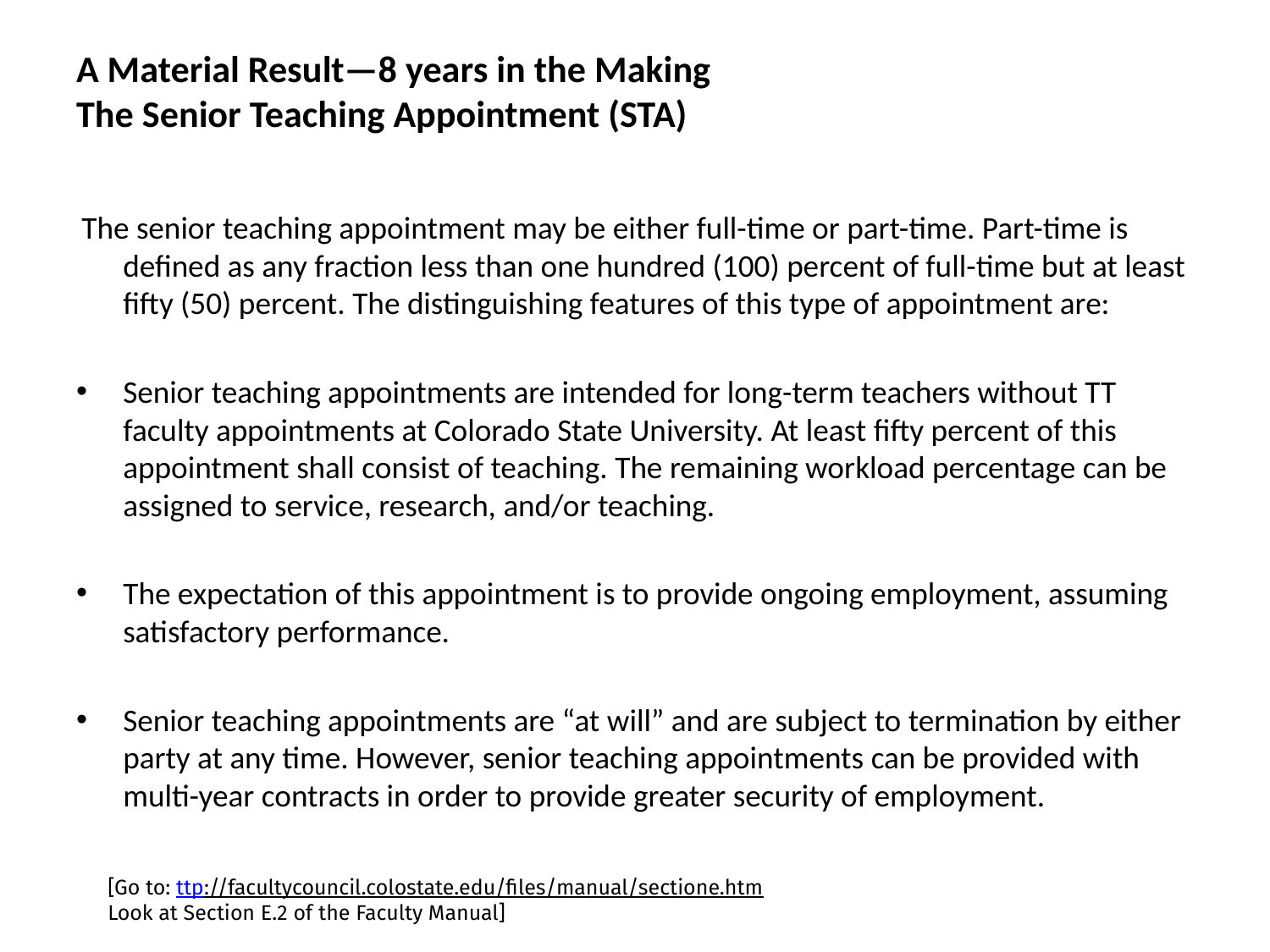

# A Material Result—8 years in the Making The Senior Teaching Appointment (STA)
 The senior teaching appointment may be either full-time or part-time. Part-time is defined as any fraction less than one hundred (100) percent of full-time but at least fifty (50) percent. The distinguishing features of this type of appointment are:

Senior teaching appointments are intended for long-term teachers without TT faculty appointments at Colorado State University. At least fifty percent of this appointment shall consist of teaching. The remaining workload percentage can be assigned to service, research, and/or teaching.

The expectation of this appointment is to provide ongoing employment, assuming satisfactory performance.

Senior teaching appointments are “at will” and are subject to termination by either party at any time. However, senior teaching appointments can be provided with multi-year contracts in order to provide greater security of employment.
[Go to: ttp://facultycouncil.colostate.edu/files/manual/sectione.htm    Look at Section E.2 of the Faculty Manual]